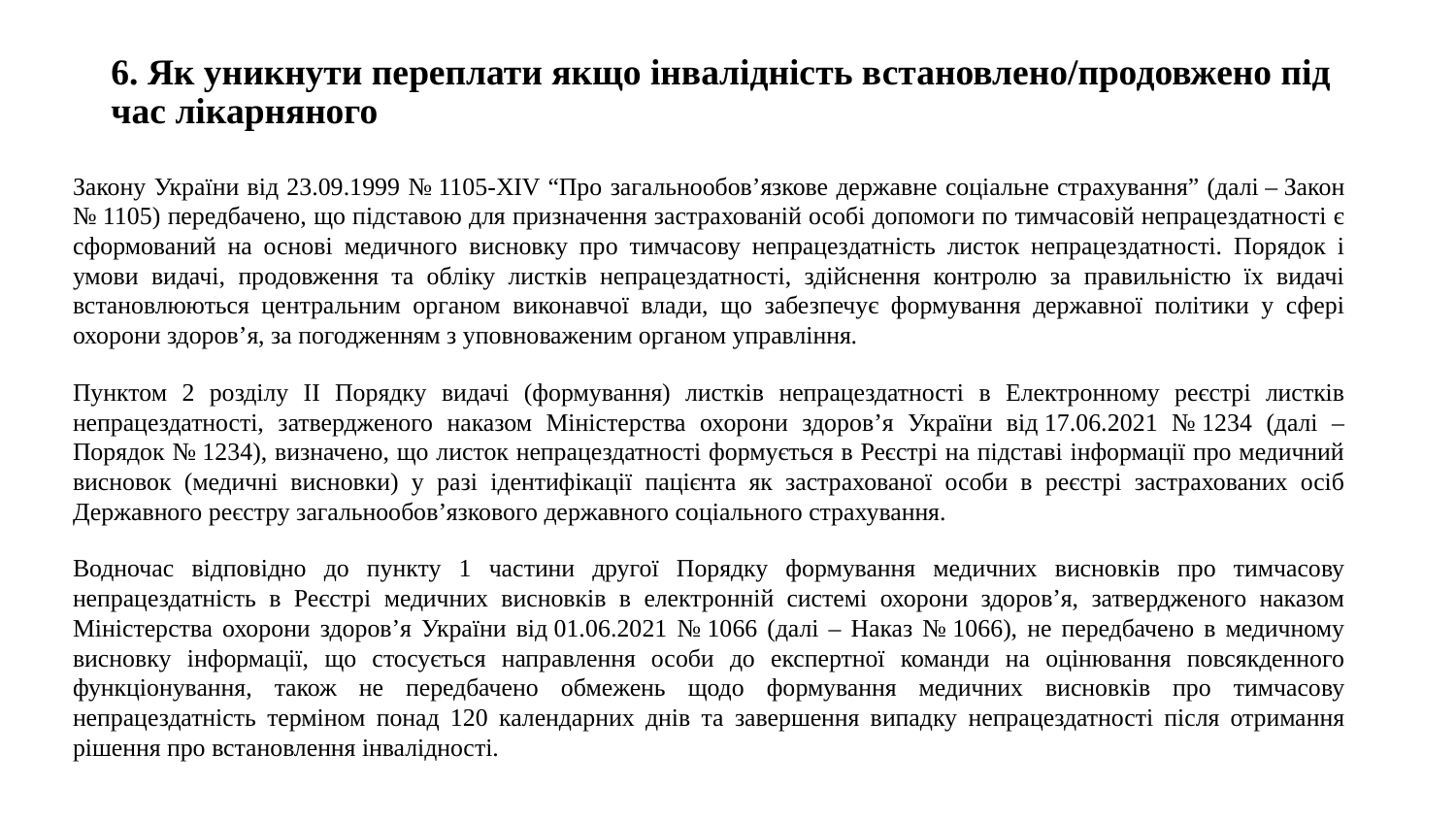

6. Як уникнути переплати якщо інвалідність встановлено/продовжено під час лікарняного
# Закону України від 23.09.1999 № 1105-XIV “Про загальнообов’язкове державне соціальне страхування” (далі – Закон № 1105) передбачено, що підставою для призначення застрахованій особі допомоги по тимчасовій непрацездатності є сформований на основі медичного висновку про тимчасову непрацездатність листок непрацездатності. Порядок і умови видачі, продовження та обліку листків непрацездатності, здійснення контролю за правильністю їх видачі встановлюються центральним органом виконавчої влади, що забезпечує формування державної політики у сфері охорони здоров’я, за погодженням з уповноваженим органом управління.
Пунктом 2 розділу ІІ Порядку видачі (формування) листків непрацездатності в Електронному реєстрі листків непрацездатності, затвердженого наказом Міністерства охорони здоров’я України від 17.06.2021 № 1234 (далі – Порядок № 1234), визначено, що листок непрацездатності формується в Реєстрі на підставі інформації про медичний висновок (медичні висновки) у разі ідентифікації пацієнта як застрахованої особи в реєстрі застрахованих осіб Державного реєстру загальнообов’язкового державного соціального страхування.
Водночас відповідно до пункту 1 частини другої Порядку формування медичних висновків про тимчасову непрацездатність в Реєстрі медичних висновків в електронній системі охорони здоров’я, затвердженого наказом Міністерства охорони здоров’я України від 01.06.2021 № 1066 (далі – Наказ № 1066), не передбачено в медичному висновку інформації, що стосується направлення особи до експертної команди на оцінювання повсякденного функціонування, також не передбачено обмежень щодо формування медичних висновків про тимчасову непрацездатність терміном понад 120 календарних днів та завершення випадку непрацездатності після отримання рішення про встановлення інвалідності.